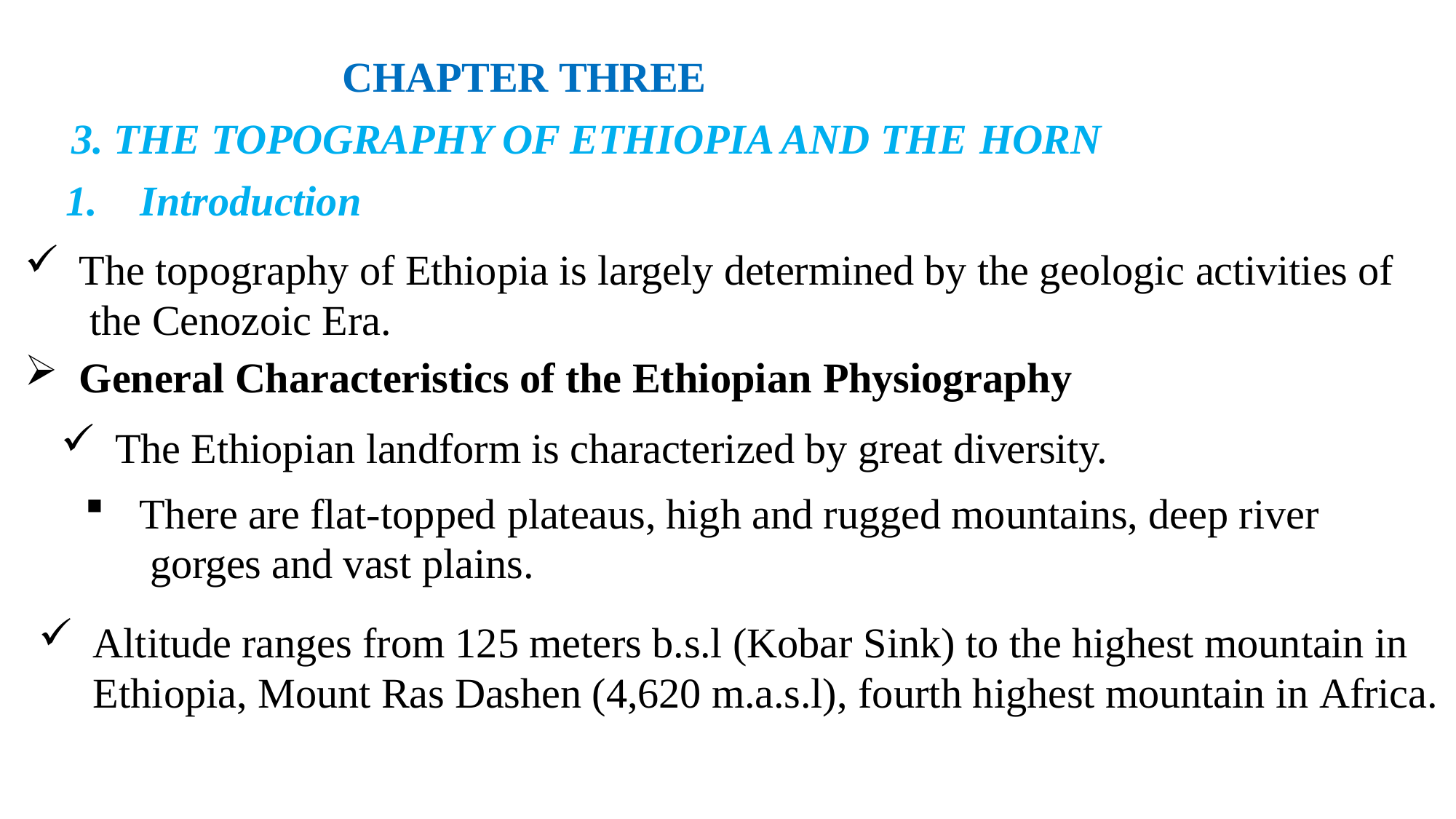

CHAPTER THREE
THE TOPOGRAPHY OF ETHIOPIA AND THE HORN
Introduction
The topography of Ethiopia is largely determined by the geologic activities of  the Cenozoic Era.
General Characteristics of the Ethiopian Physiography
The Ethiopian landform is characterized by great diversity.
There are flat-topped plateaus, high and rugged mountains, deep river  gorges and vast plains.
Altitude ranges from 125 meters b.s.l (Kobar Sink) to the highest mountain in  Ethiopia, Mount Ras Dashen (4,620 m.a.s.l), fourth highest mountain in Africa.